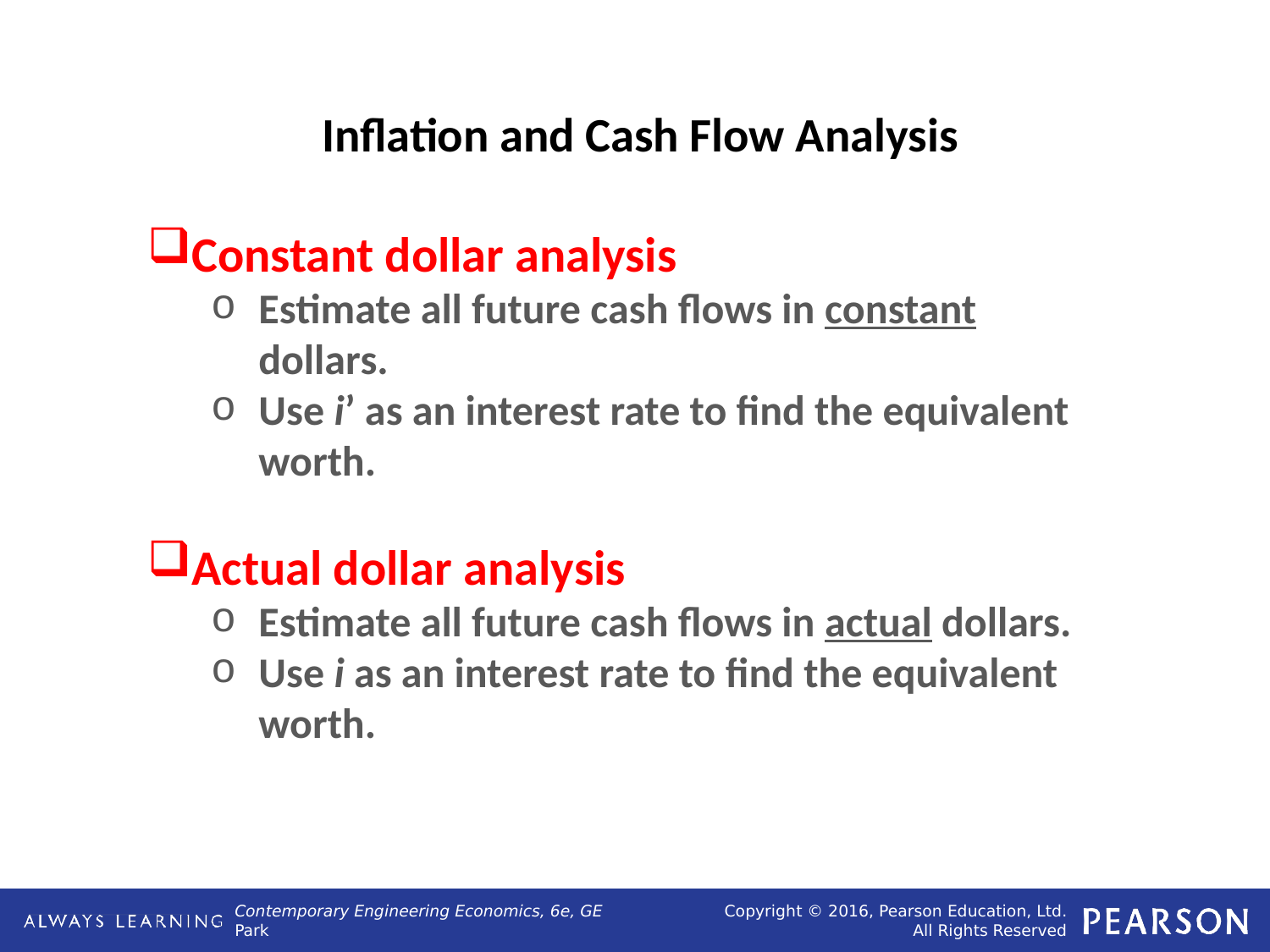

# Inflation and Cash Flow Analysis
Constant dollar analysis
Estimate all future cash flows in constant dollars.
Use i’ as an interest rate to find the equivalent worth.

Actual dollar analysis
Estimate all future cash flows in actual dollars.
Use i as an interest rate to find the equivalent worth.